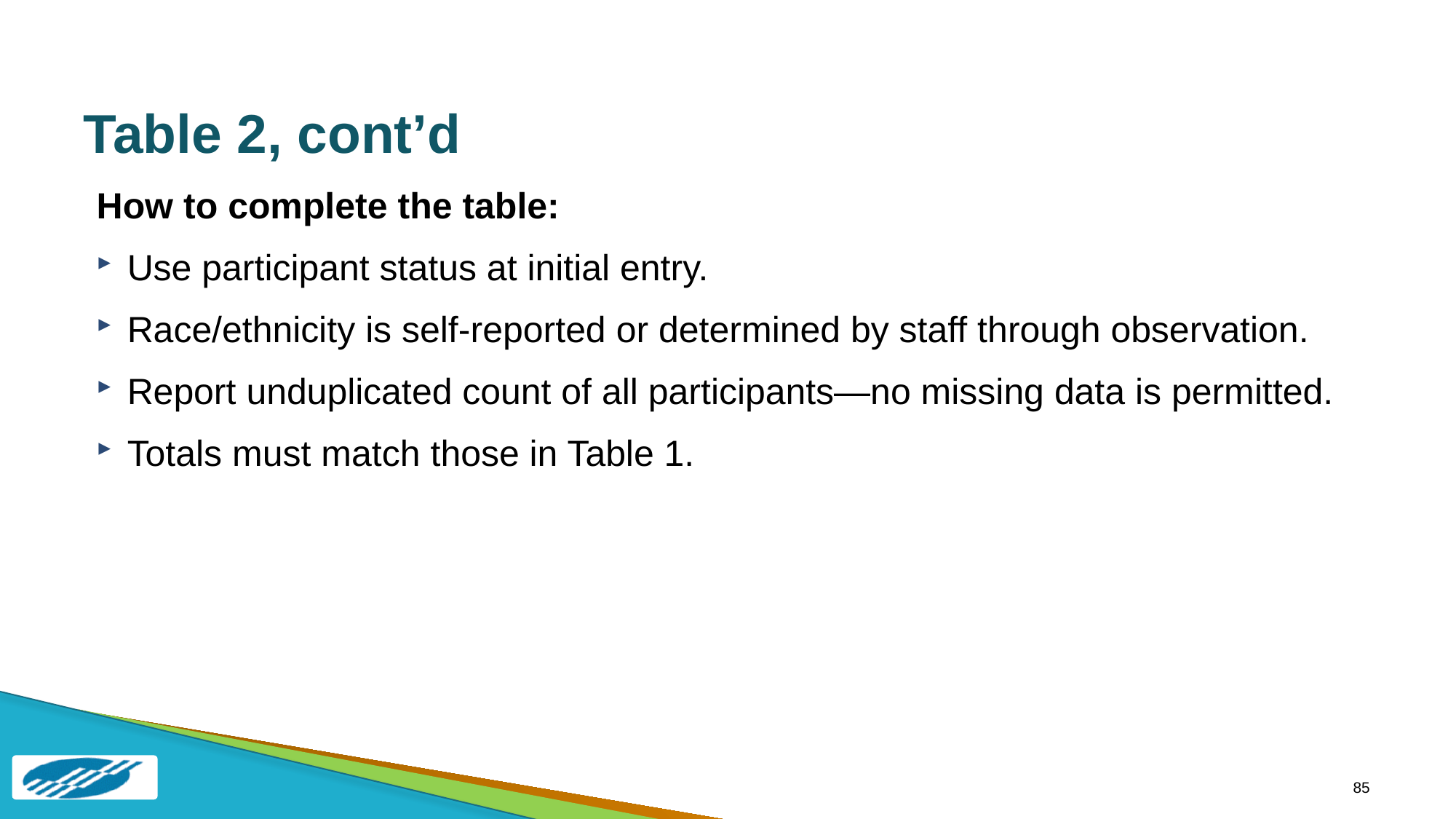

# Table 2, cont’d
How to complete the table:
Use participant status at initial entry.
Race/ethnicity is self-reported or determined by staff through observation.
Report unduplicated count of all participants—no missing data is permitted.
Totals must match those in Table 1.
85